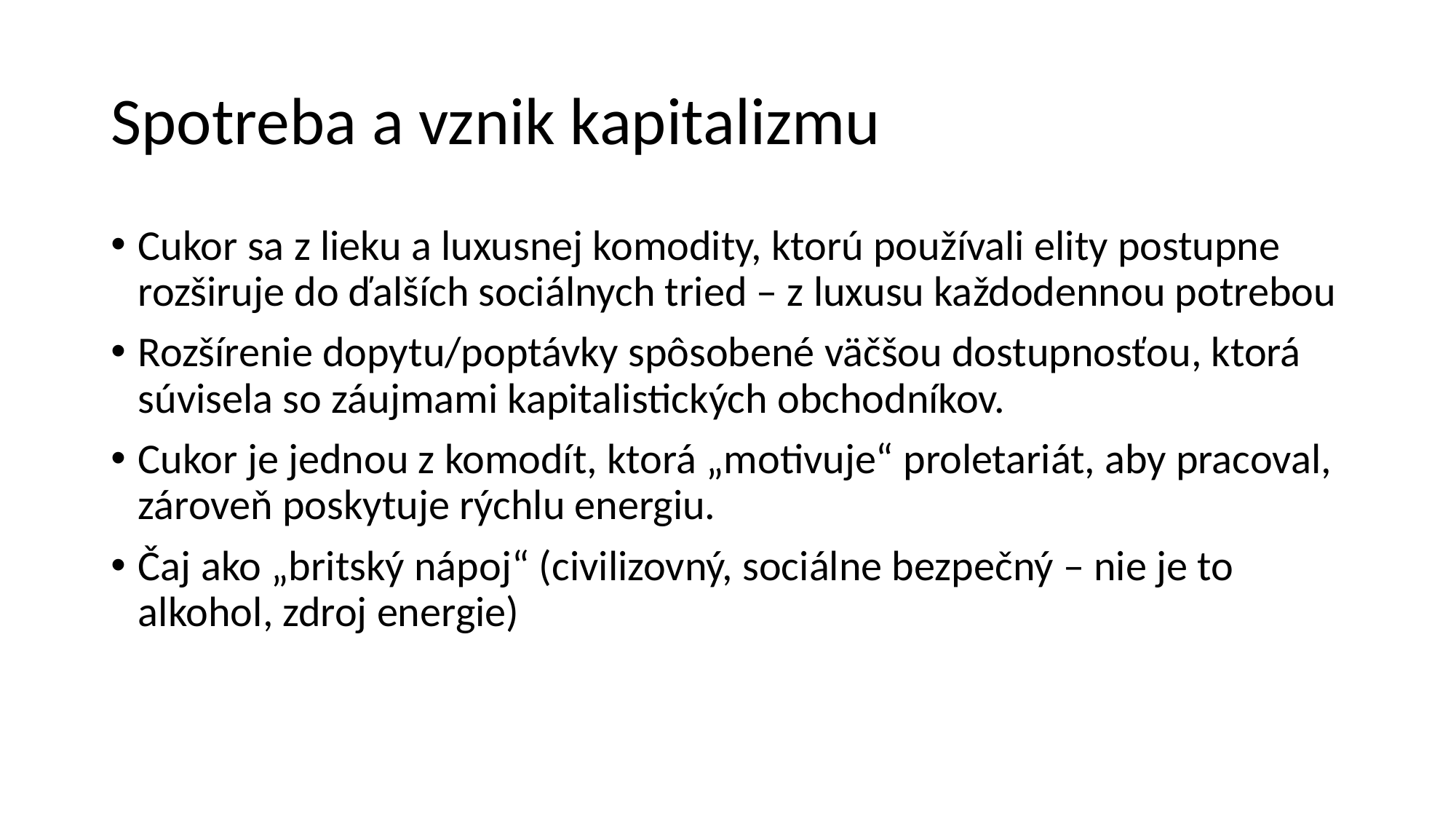

# Spotreba a vznik kapitalizmu
Cukor sa z lieku a luxusnej komodity, ktorú používali elity postupne rozširuje do ďalších sociálnych tried – z luxusu každodennou potrebou
Rozšírenie dopytu/poptávky spôsobené väčšou dostupnosťou, ktorá súvisela so záujmami kapitalistických obchodníkov.
Cukor je jednou z komodít, ktorá „motivuje“ proletariát, aby pracoval, zároveň poskytuje rýchlu energiu.
Čaj ako „britský nápoj“ (civilizovný, sociálne bezpečný – nie je to alkohol, zdroj energie)